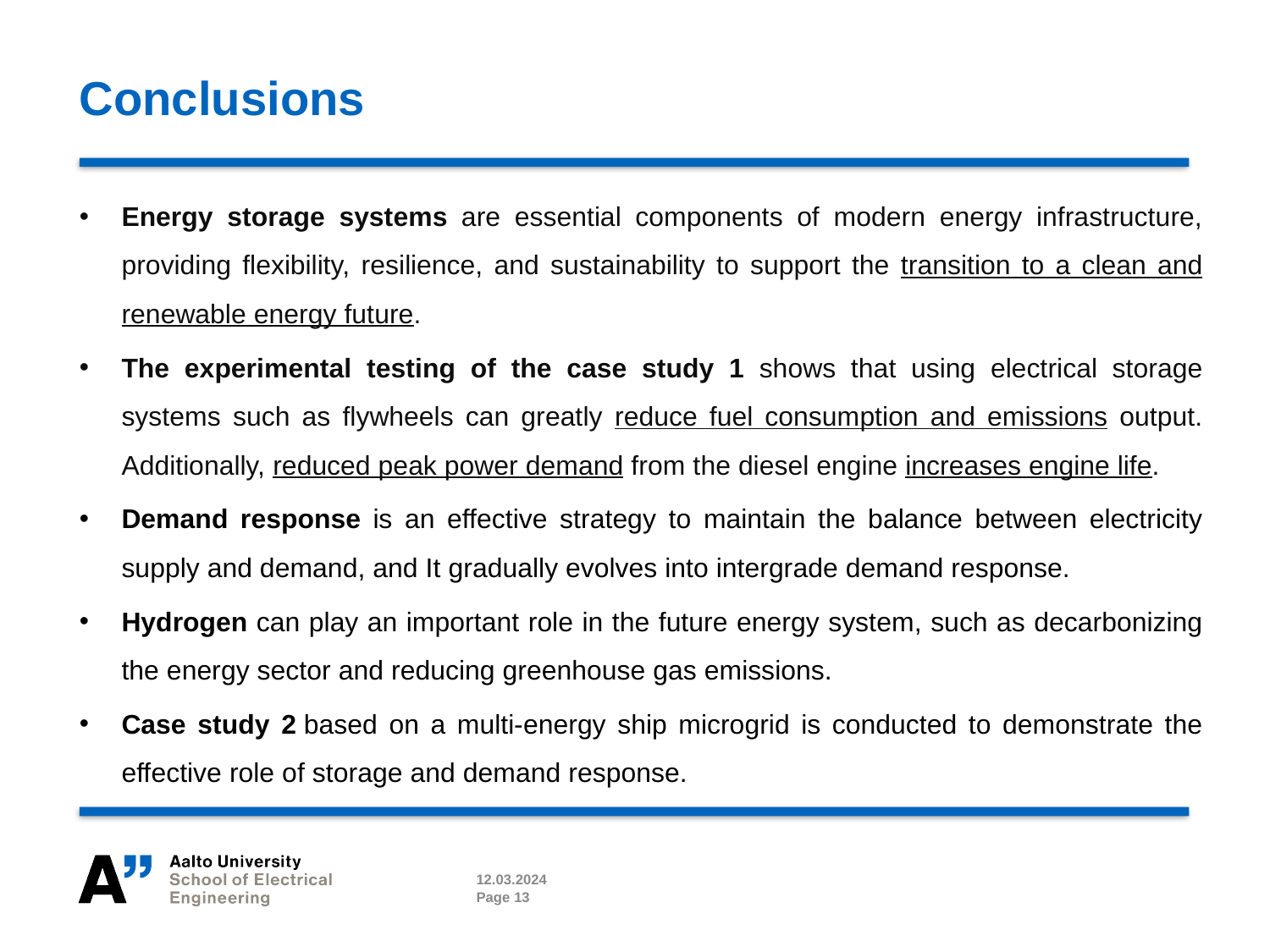

# Conclusions
Energy storage systems are essential components of modern energy infrastructure, providing flexibility, resilience, and sustainability to support the transition to a clean and renewable energy future.
The experimental testing of the case study 1 shows that using electrical storage systems such as flywheels can greatly reduce fuel consumption and emissions output. Additionally, reduced peak power demand from the diesel engine increases engine life.
Demand response is an effective strategy to maintain the balance between electricity supply and demand, and It gradually evolves into intergrade demand response.
Hydrogen can play an important role in the future energy system, such as decarbonizing the energy sector and reducing greenhouse gas emissions.
Case study 2 based on a multi-energy ship microgrid is conducted to demonstrate the effective role of storage and demand response.

12.03.2024
Page 13